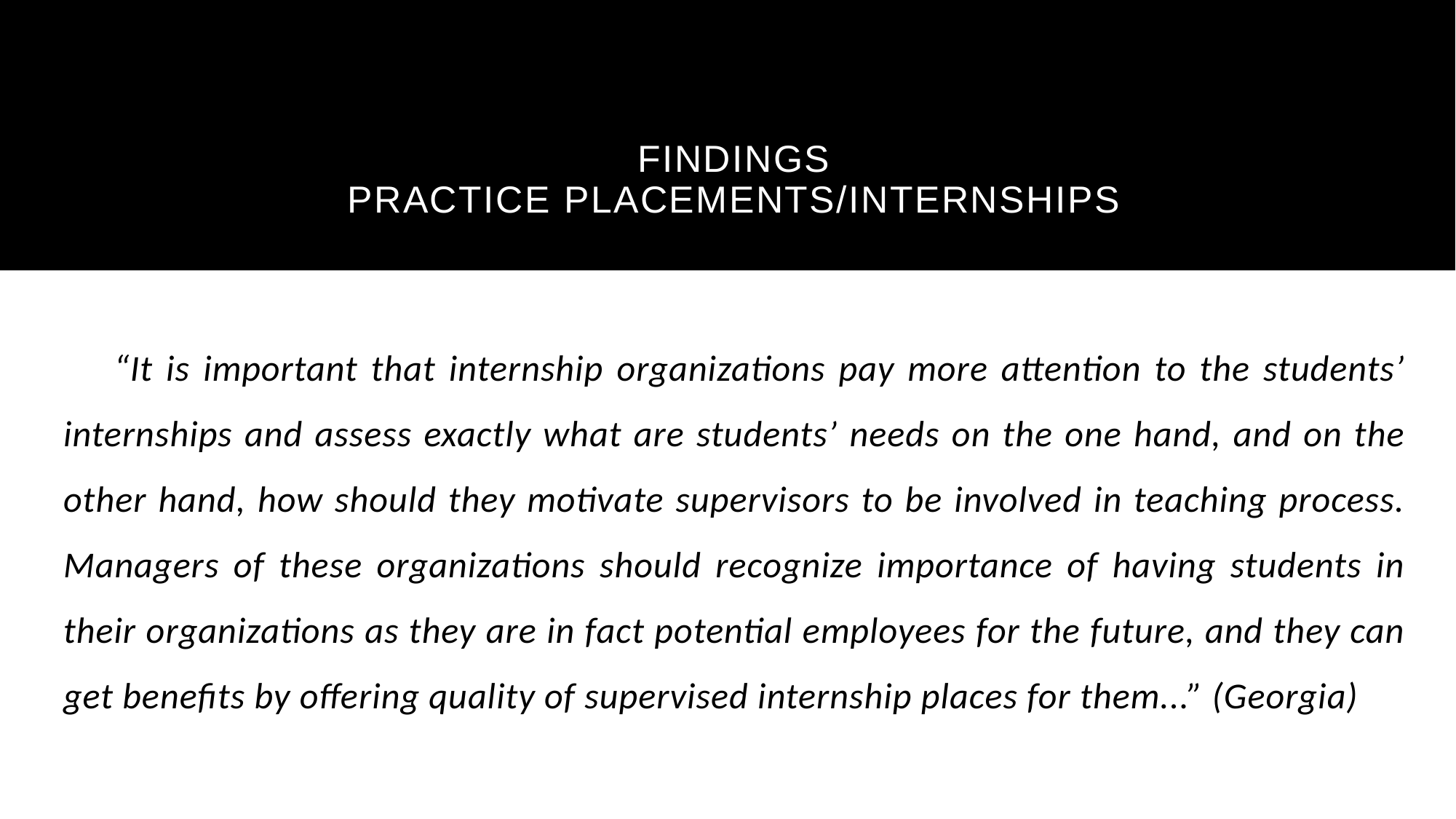

# FINDINGS Practice placements/internships
“It is important that internship organizations pay more attention to the students’ internships and assess exactly what are students’ needs on the one hand, and on the other hand, how should they motivate supervisors to be involved in teaching process. Managers of these organizations should recognize importance of having students in their organizations as they are in fact potential employees for the future, and they can get benefits by offering quality of supervised internship places for them...” (Georgia)